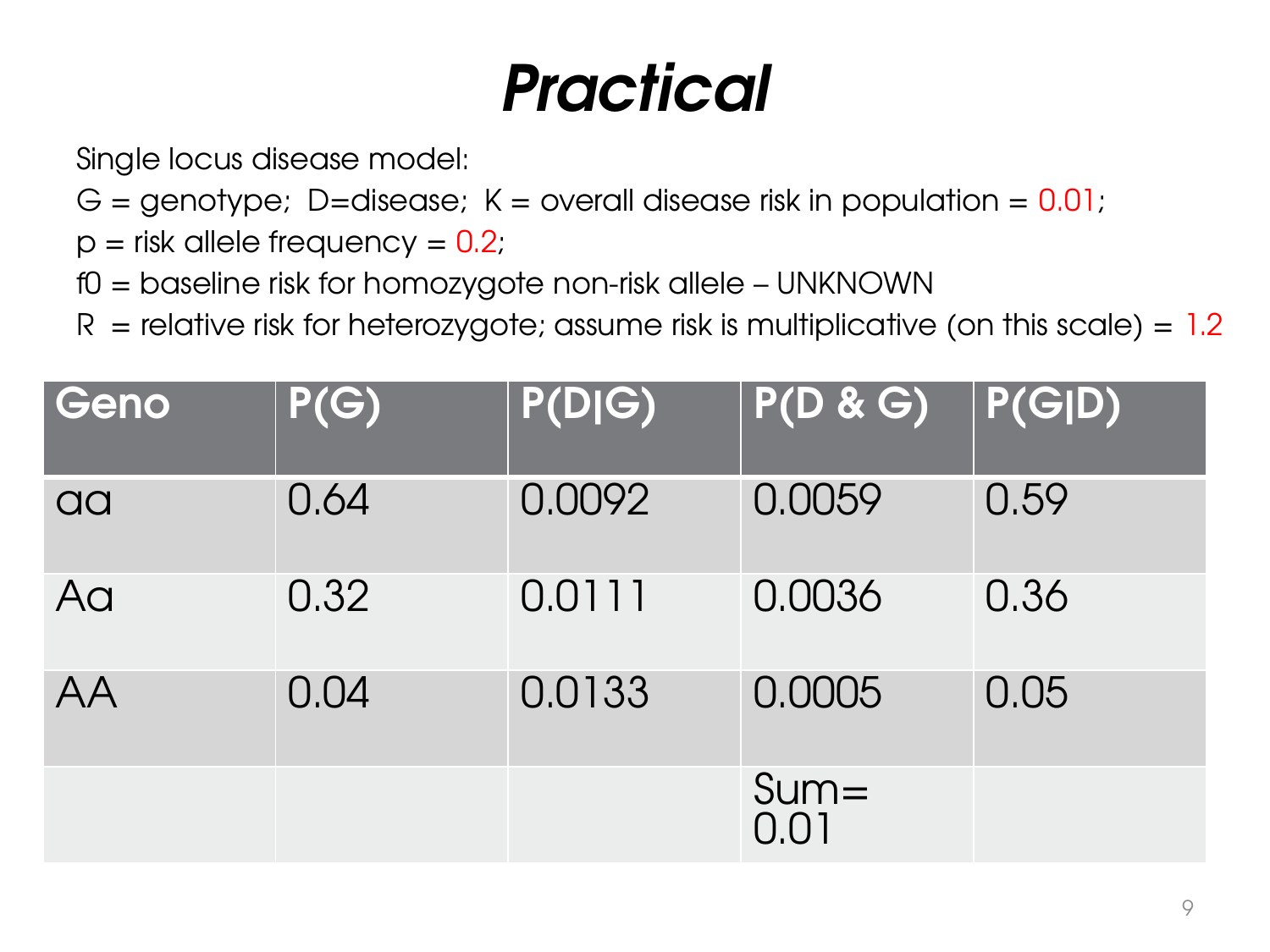

# Practical
Single locus disease model:
G = genotype;  D=disease;  K = overall disease risk in population = 0.01;
p = risk allele frequency = 0.2;
f0 = baseline risk for homozygote non-risk allele – UNKNOWN
R  = relative risk for heterozygote; assume risk is multiplicative (on this scale) = 1.2

| Geno | P(G) | P(D|G) | P(D & G) | P(G|D) |
| --- | --- | --- | --- | --- |
| aa | 0.64 | 0.0092 | 0.0059 | 0.59 |
| Aa | 0.32 | 0.0111 | 0.0036 | 0.36 |
| AA | 0.04 | 0.0133 | 0.0005 | 0.05 |
|  |  |  | Sum= 0.01 |  |
9